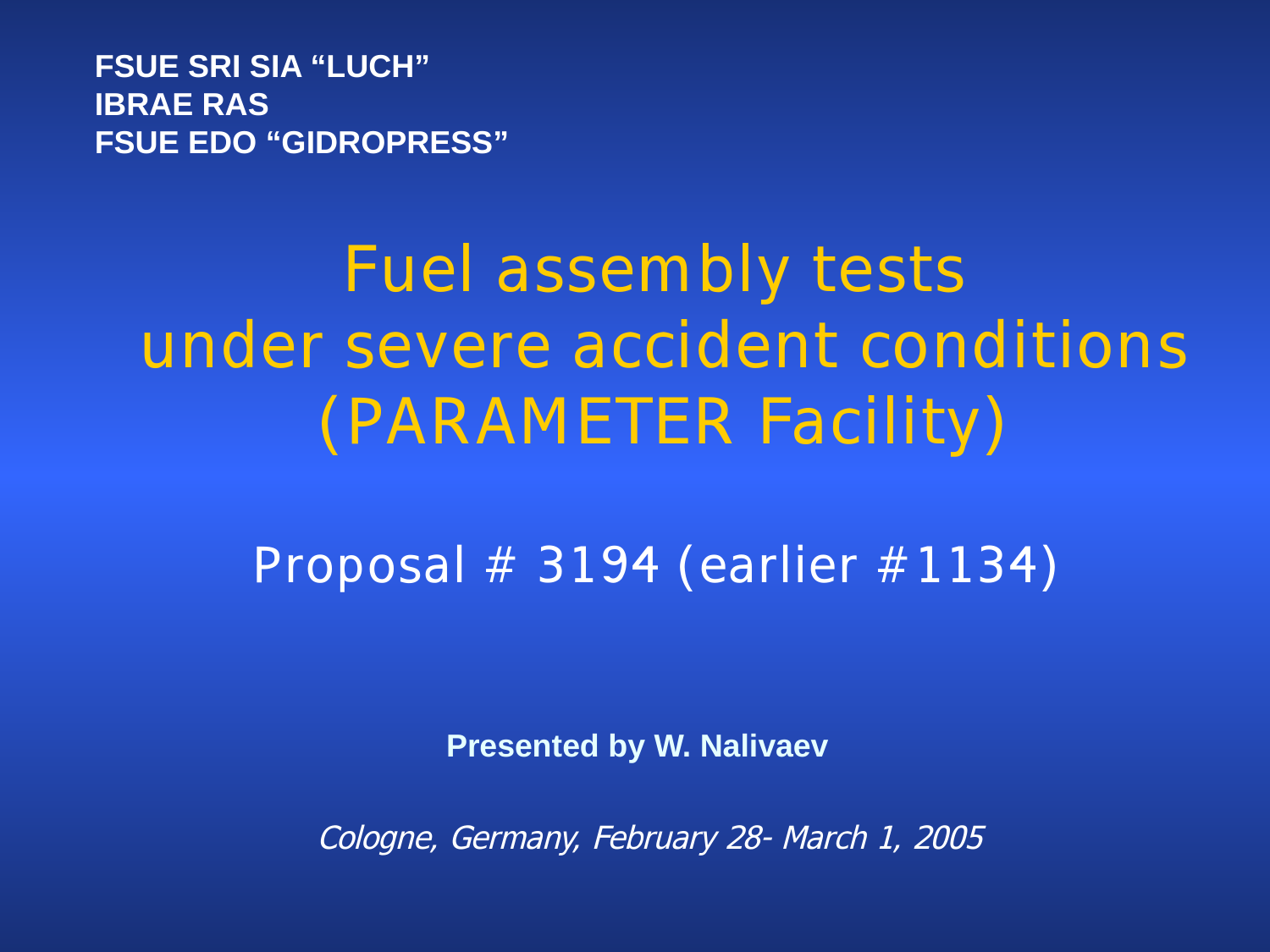

FSUE SRI SIA “LUCH”
IBRAE RAS
FSUE EDO “GIDROPRESS”
Fuel assembly tests
under severe accident conditions
(PARAMETER Facility)

Proposal # 3194 (earlier #1134)

Presented by W. Nalivaev
Cologne, Germany, February 28- March 1, 2005